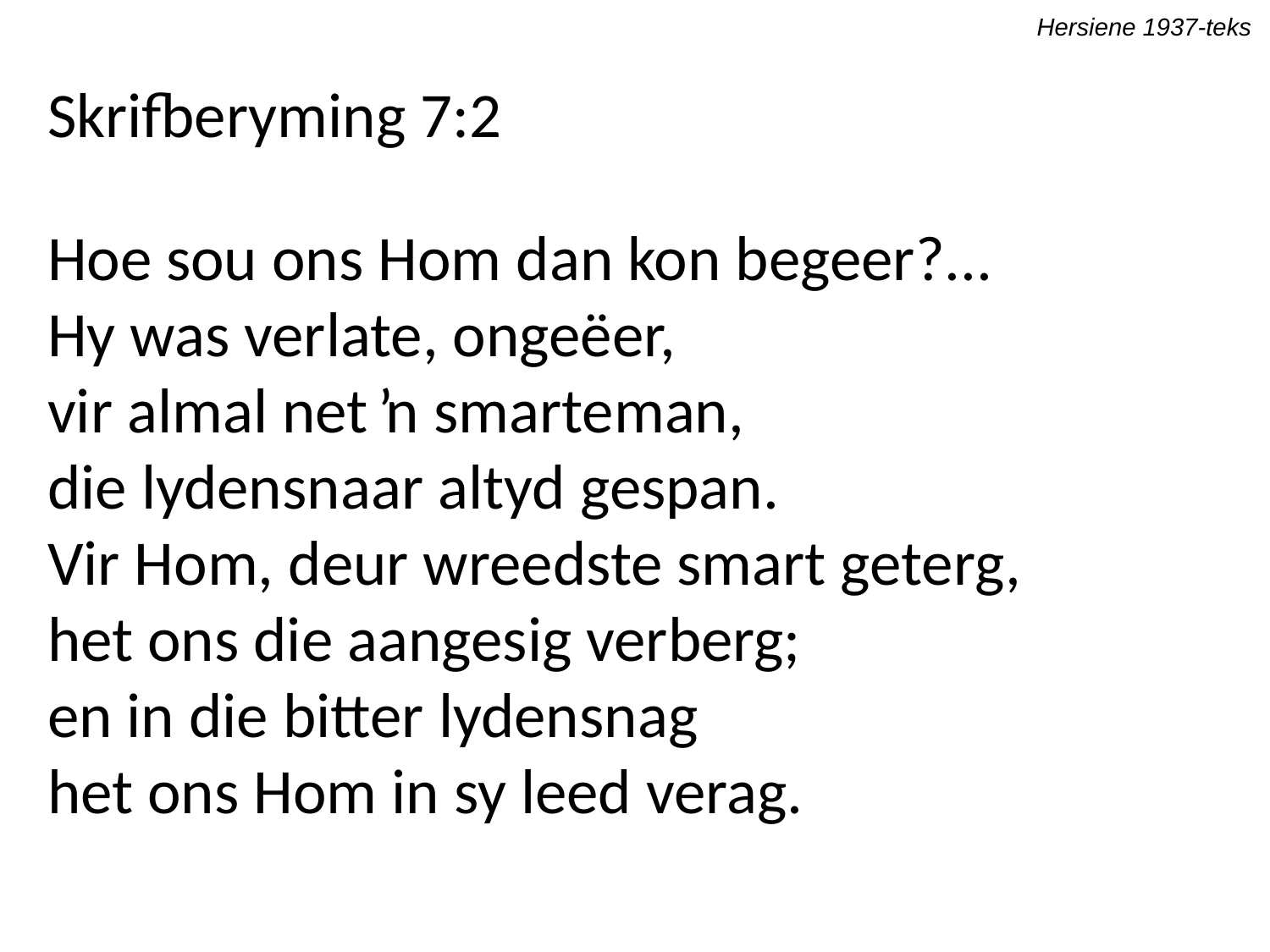

Hersiene 1937-teks
Skrifberyming 7:2

Hoe sou ons Hom dan kon begeer?...
Hy was verlate, ongeëer,
vir almal net ŉ smarteman,
die lydensnaar altyd gespan.
Vir Hom, deur wreedste smart geterg,
het ons die aangesig verberg;
en in die bitter lydensnag
het ons Hom in sy leed verag.